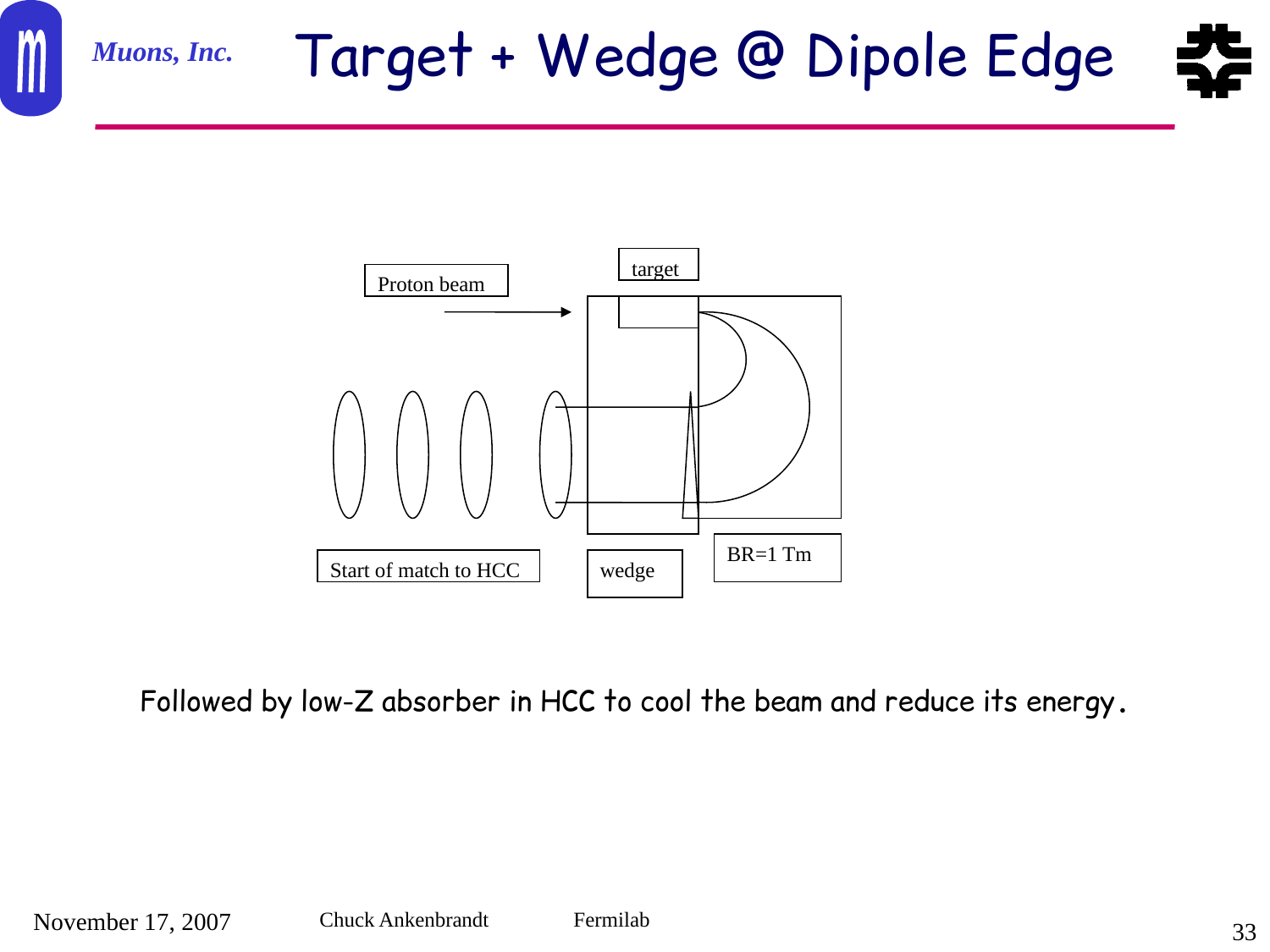

# Target + Wedge @ Dipole Edge

target
Proton beam

BR=1 Tm
Start of match to HCC
wedge
Followed by low-Z absorber in HCC to cool the beam and reduce its energy.
November 17, 2007
Chuck Ankenbrandt	Fermilab
33